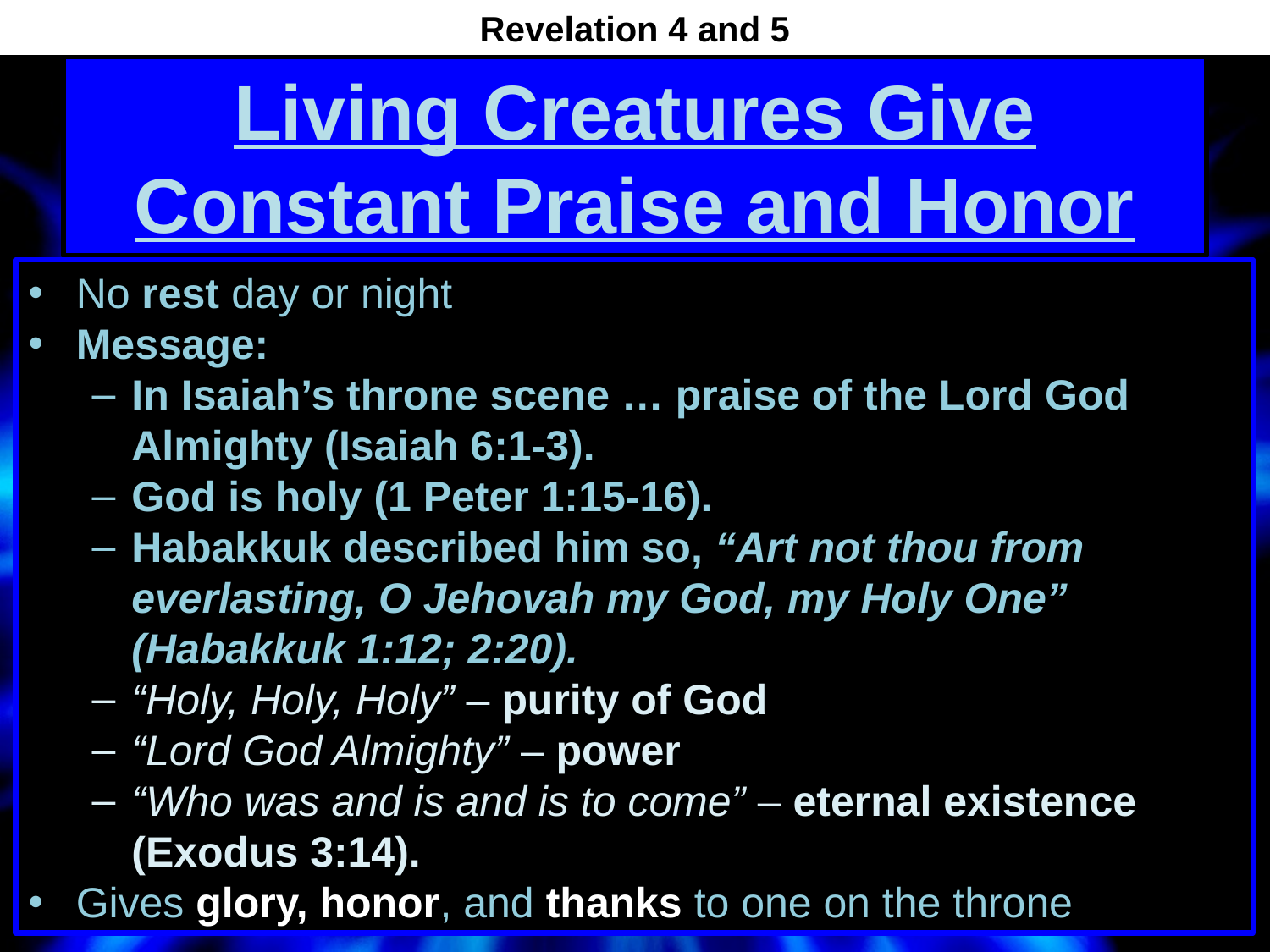

Revelation 4 and 5
# Living Creatures Give Constant Praise and Honor
No rest day or night
Message:
In Isaiah’s throne scene … praise of the Lord God Almighty (Isaiah 6:1-3).
God is holy (1 Peter 1:15-16).
Habakkuk described him so, “Art not thou from everlasting, O Jehovah my God, my Holy One” (Habakkuk 1:12; 2:20).
“Holy, Holy, Holy” – purity of God
“Lord God Almighty” – power
“Who was and is and is to come” – eternal existence (Exodus 3:14).
Gives glory, honor, and thanks to one on the throne